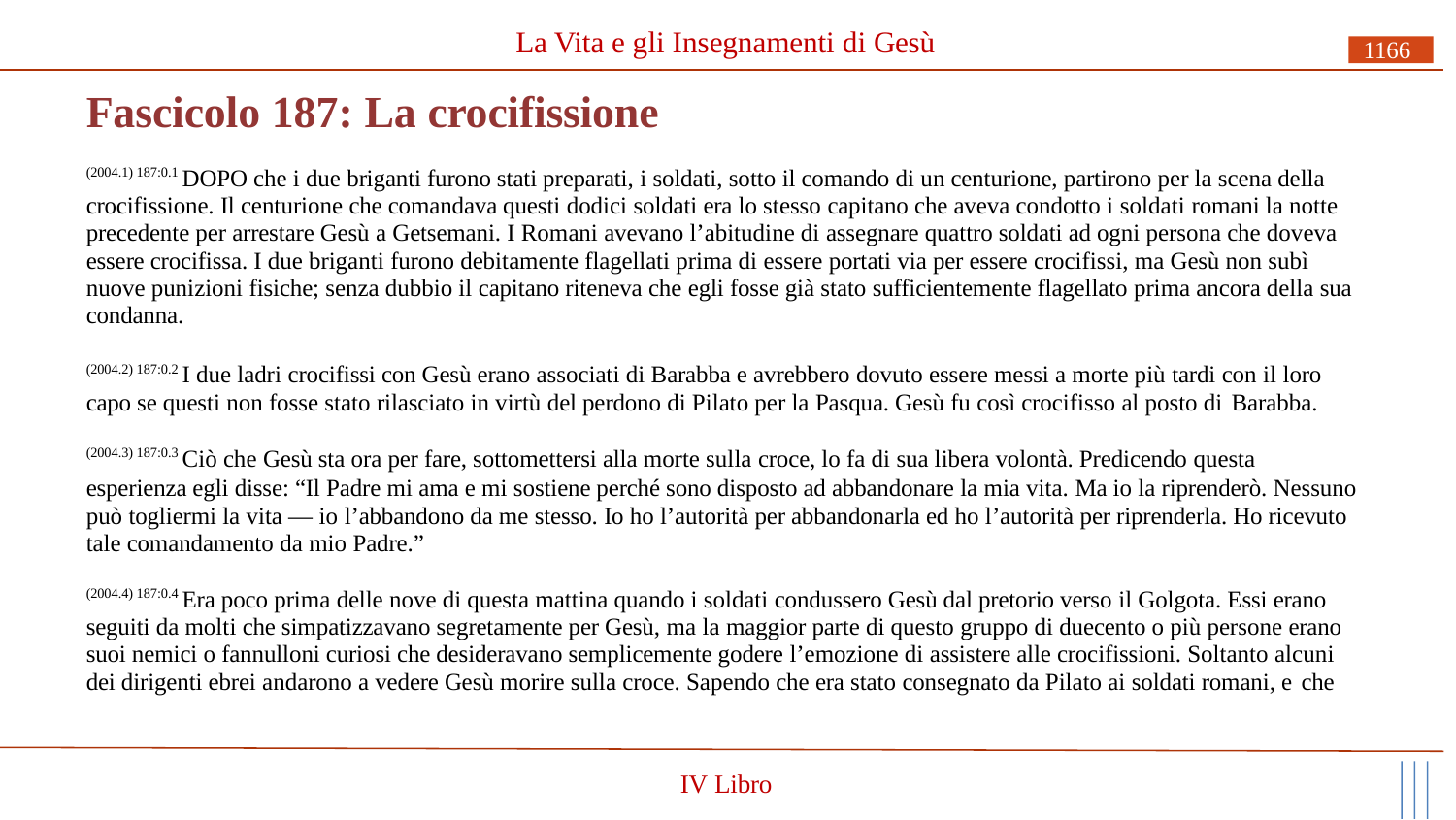

# La Vita e gli Insegnamenti di Gesù
1166

Fascicolo 187: La crocifissione
(2004.1) 187:0.1 DOPO che i due briganti furono stati preparati, i soldati, sotto il comando di un centurione, partirono per la scena della  crocifissione. Il centurione che comandava questi dodici soldati era lo stesso capitano che aveva condotto i soldati romani la notte  precedente per arrestare Gesù a Getsemani. I Romani avevano l’abitudine di assegnare quattro soldati ad ogni persona che doveva  essere crocifissa. I due briganti furono debitamente flagellati prima di essere portati via per essere crocifissi, ma Gesù non subì  nuove punizioni fisiche; senza dubbio il capitano riteneva che egli fosse già stato sufficientemente flagellato prima ancora della sua  condanna.

(2004.2) 187:0.2 I due ladri crocifissi con Gesù erano associati di Barabba e avrebbero dovuto essere messi a morte più tardi con il loro  capo se questi non fosse stato rilasciato in virtù del perdono di Pilato per la Pasqua. Gesù fu così crocifisso al posto di Barabba.

(2004.3) 187:0.3 Ciò che Gesù sta ora per fare, sottomettersi alla morte sulla croce, lo fa di sua libera volontà. Predicendo questa
esperienza egli disse: “Il Padre mi ama e mi sostiene perché sono disposto ad abbandonare la mia vita. Ma io la riprenderò. Nessuno  può togliermi la vita — io l’abbandono da me stesso. Io ho l’autorità per abbandonarla ed ho l’autorità per riprenderla. Ho ricevuto  tale comandamento da mio Padre.”

(2004.4) 187:0.4 Era poco prima delle nove di questa mattina quando i soldati condussero Gesù dal pretorio verso il Golgota. Essi erano  seguiti da molti che simpatizzavano segretamente per Gesù, ma la maggior parte di questo gruppo di duecento o più persone erano  suoi nemici o fannulloni curiosi che desideravano semplicemente godere l’emozione di assistere alle crocifissioni. Soltanto alcuni  dei dirigenti ebrei andarono a vedere Gesù morire sulla croce. Sapendo che era stato consegnato da Pilato ai soldati romani, e che

IV Libro